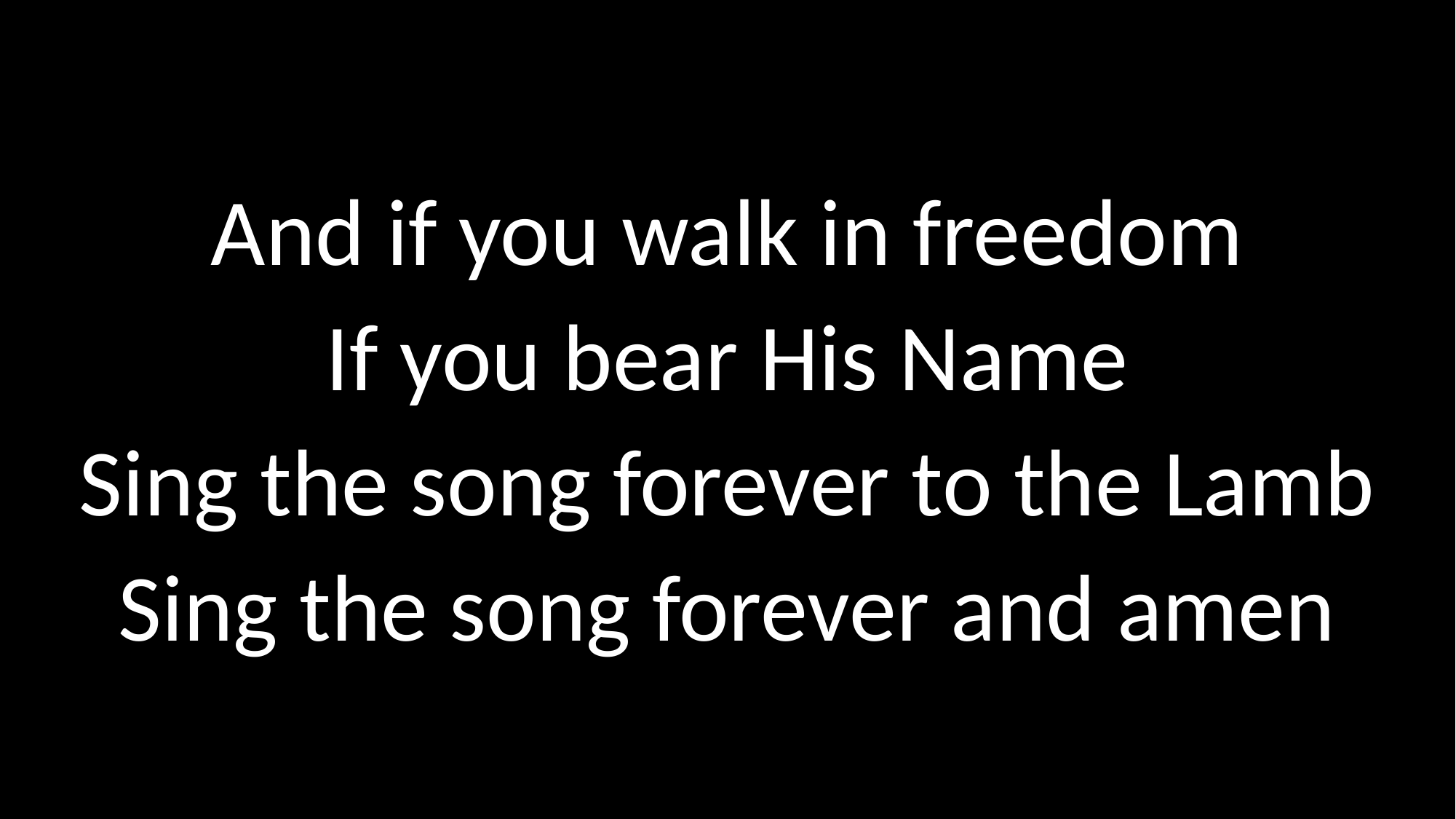

# And if you walk in freedom If you bear His Name Sing the song forever to the Lamb Sing the song forever and amen